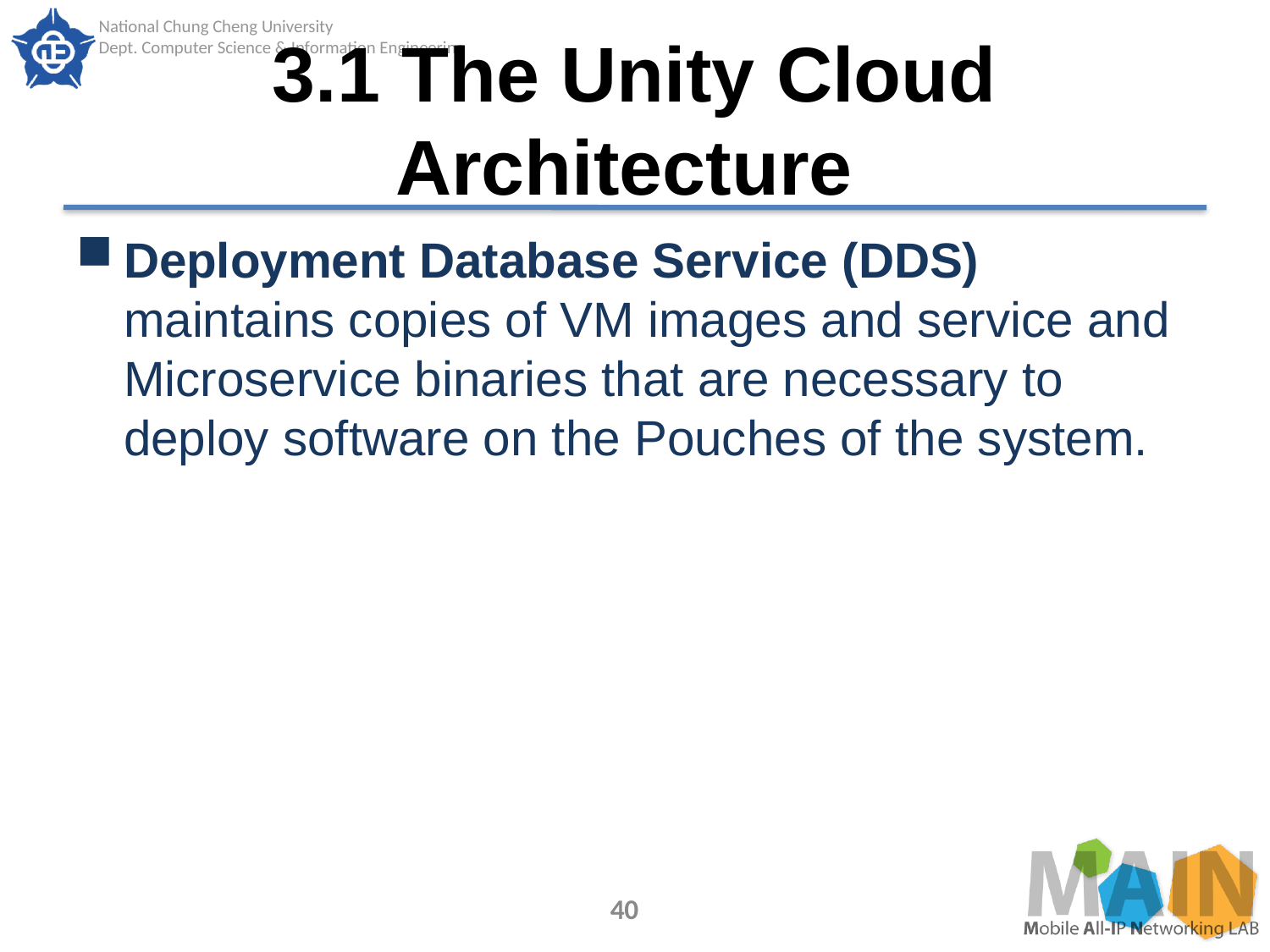

# 3.1 The Unity Cloud Architecture
Deployment Database Service (DDS) maintains copies of VM images and service and Microservice binaries that are necessary to deploy software on the Pouches of the system.
40